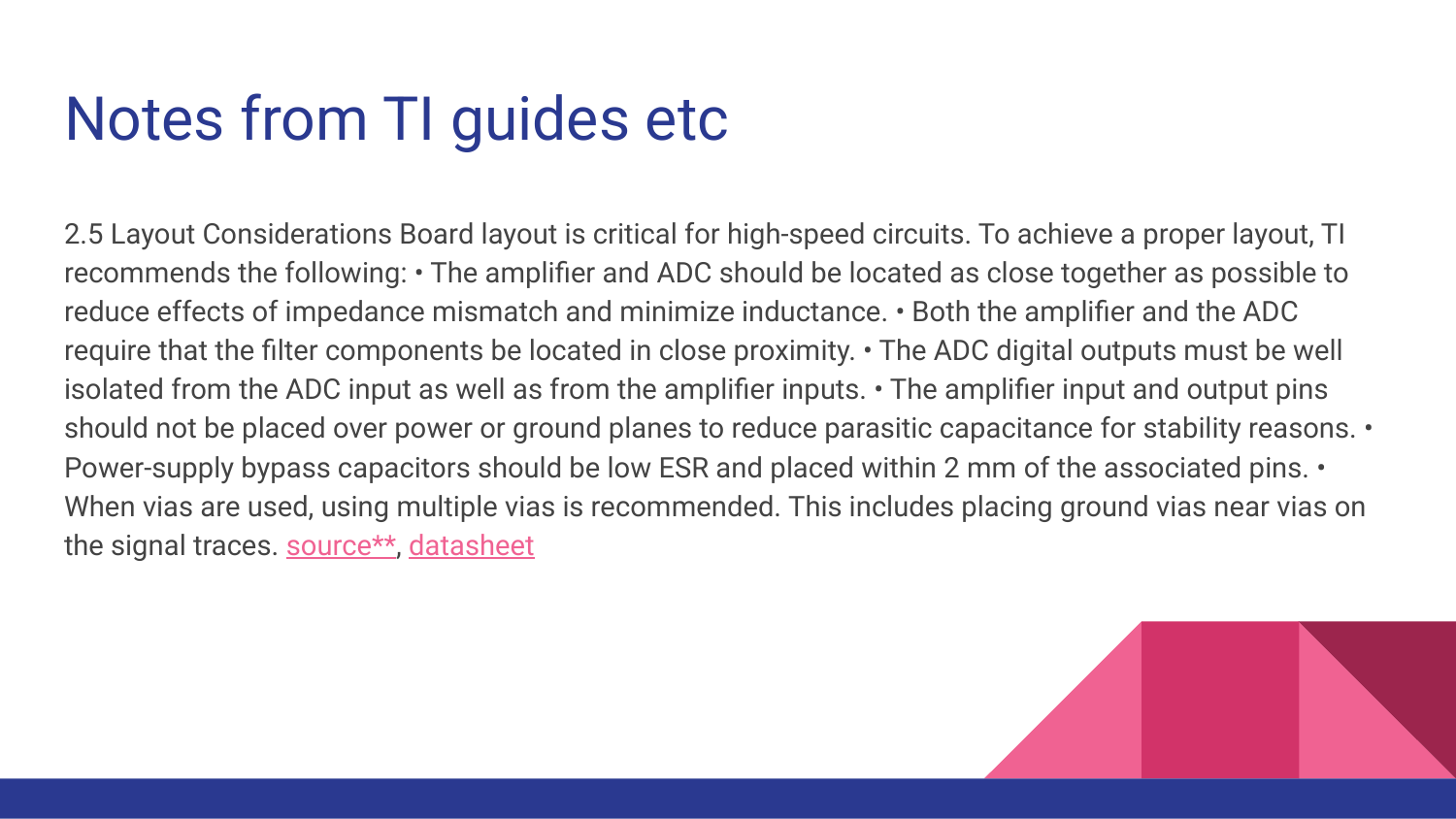

# Notes from TI guides etc
2.5 Layout Considerations Board layout is critical for high-speed circuits. To achieve a proper layout, TI recommends the following: • The amplifier and ADC should be located as close together as possible to reduce effects of impedance mismatch and minimize inductance. • Both the amplifier and the ADC require that the filter components be located in close proximity. • The ADC digital outputs must be well isolated from the ADC input as well as from the amplifier inputs. • The amplifier input and output pins should not be placed over power or ground planes to reduce parasitic capacitance for stability reasons. • Power-supply bypass capacitors should be low ESR and placed within 2 mm of the associated pins. • When vias are used, using multiple vias is recommended. This includes placing ground vias near vias on the signal traces. source**, datasheet